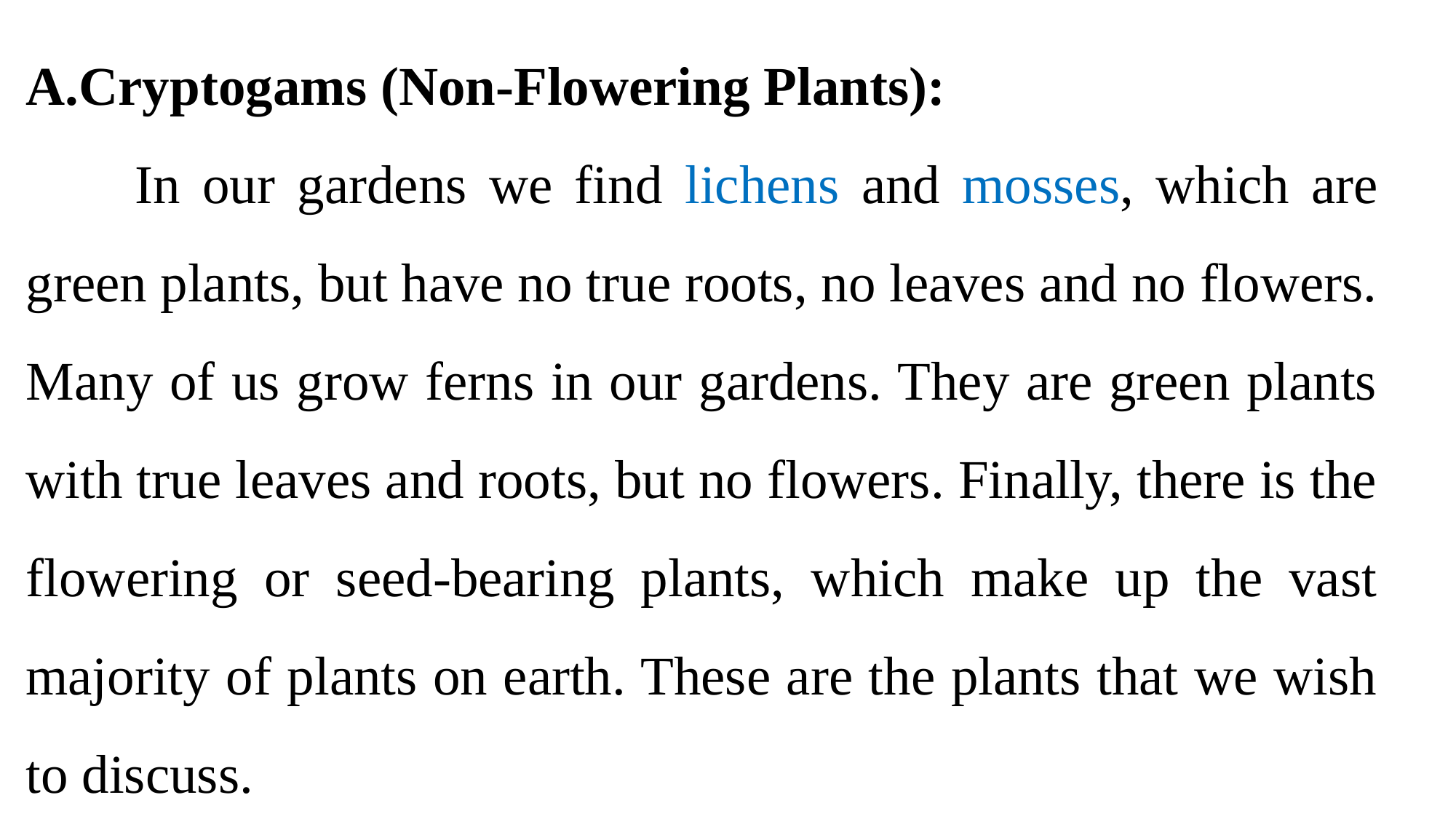

Cryptogams (Non-Flowering Plants):
	In our gardens we find lichens and mosses, which are green plants, but have no true roots, no leaves and no flowers. Many of us grow ferns in our gardens. They are green plants with true leaves and roots, but no flowers. Finally, there is the flowering or seed-bearing plants, which make up the vast majority of plants on earth. These are the plants that we wish to discuss.